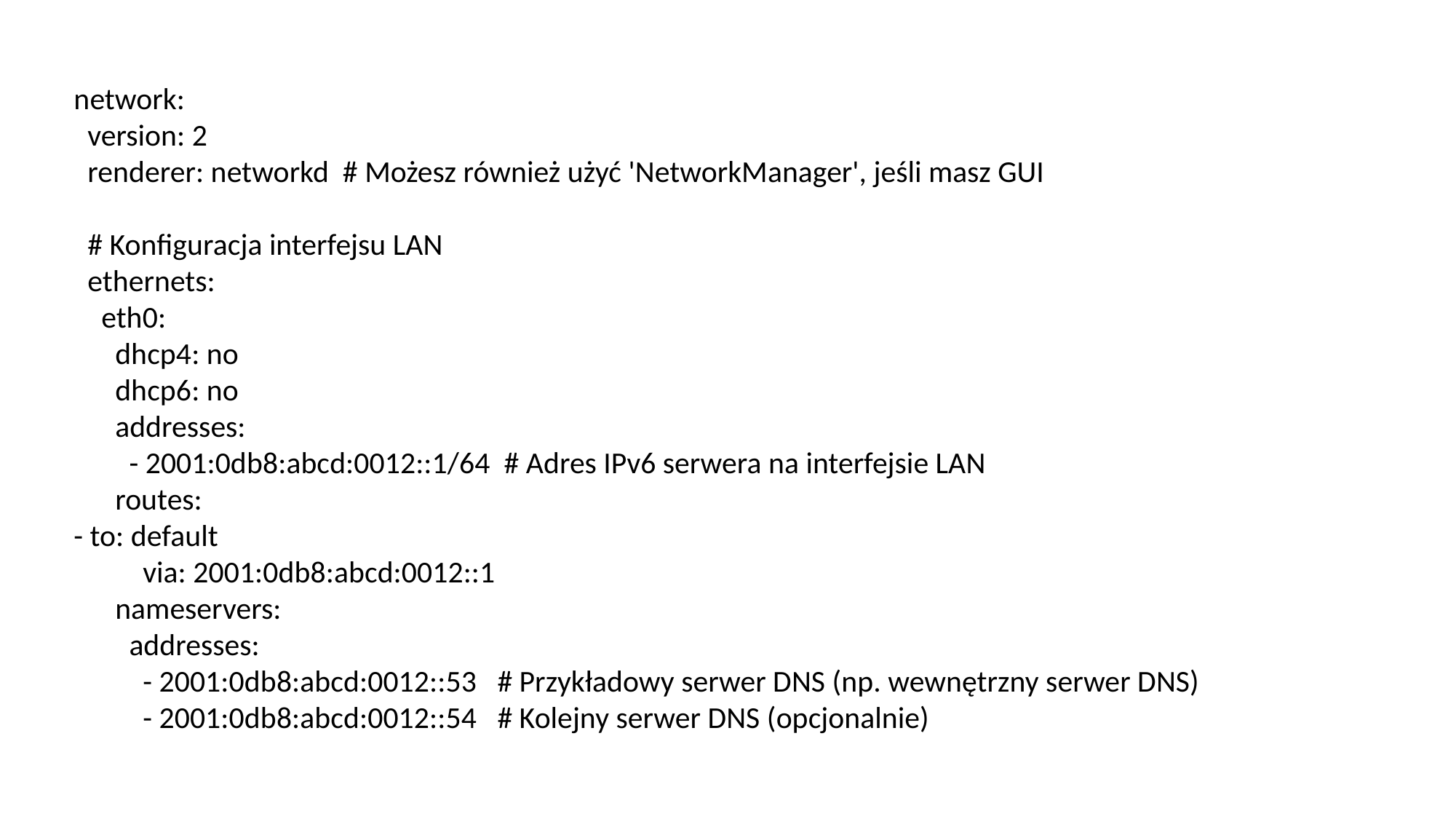

network:
  version: 2
  renderer: networkd  # Możesz również użyć 'NetworkManager', jeśli masz GUI

  # Konfiguracja interfejsu LAN
  ethernets:
    eth0:
      dhcp4: no
      dhcp6: no
      addresses:
        - 2001:0db8:abcd:0012::1/64  # Adres IPv6 serwera na interfejsie LAN
      routes:
- to: default
          via: 2001:0db8:abcd:0012::1
      nameservers:
        addresses:
          - 2001:0db8:abcd:0012::53   # Przykładowy serwer DNS (np. wewnętrzny serwer DNS)
          - 2001:0db8:abcd:0012::54   # Kolejny serwer DNS (opcjonalnie)